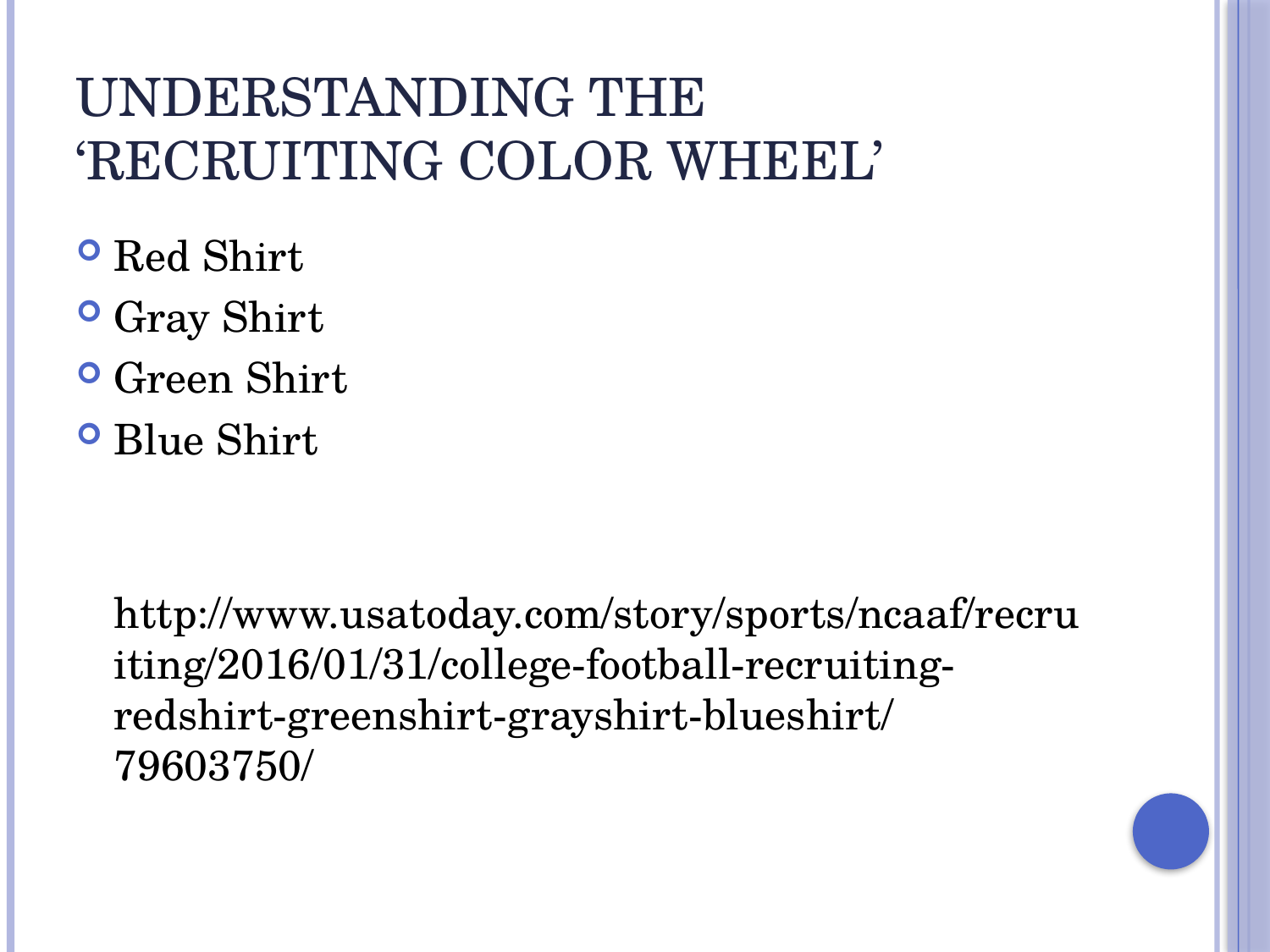

# Understanding the ‘Recruiting Color Wheel’
Red Shirt
Gray Shirt
Green Shirt
Blue Shirt

 http://www.usatoday.com/story/sports/ncaaf/recruiting/2016/01/31/college-football-recruiting-redshirt-greenshirt-grayshirt-blueshirt/79603750/